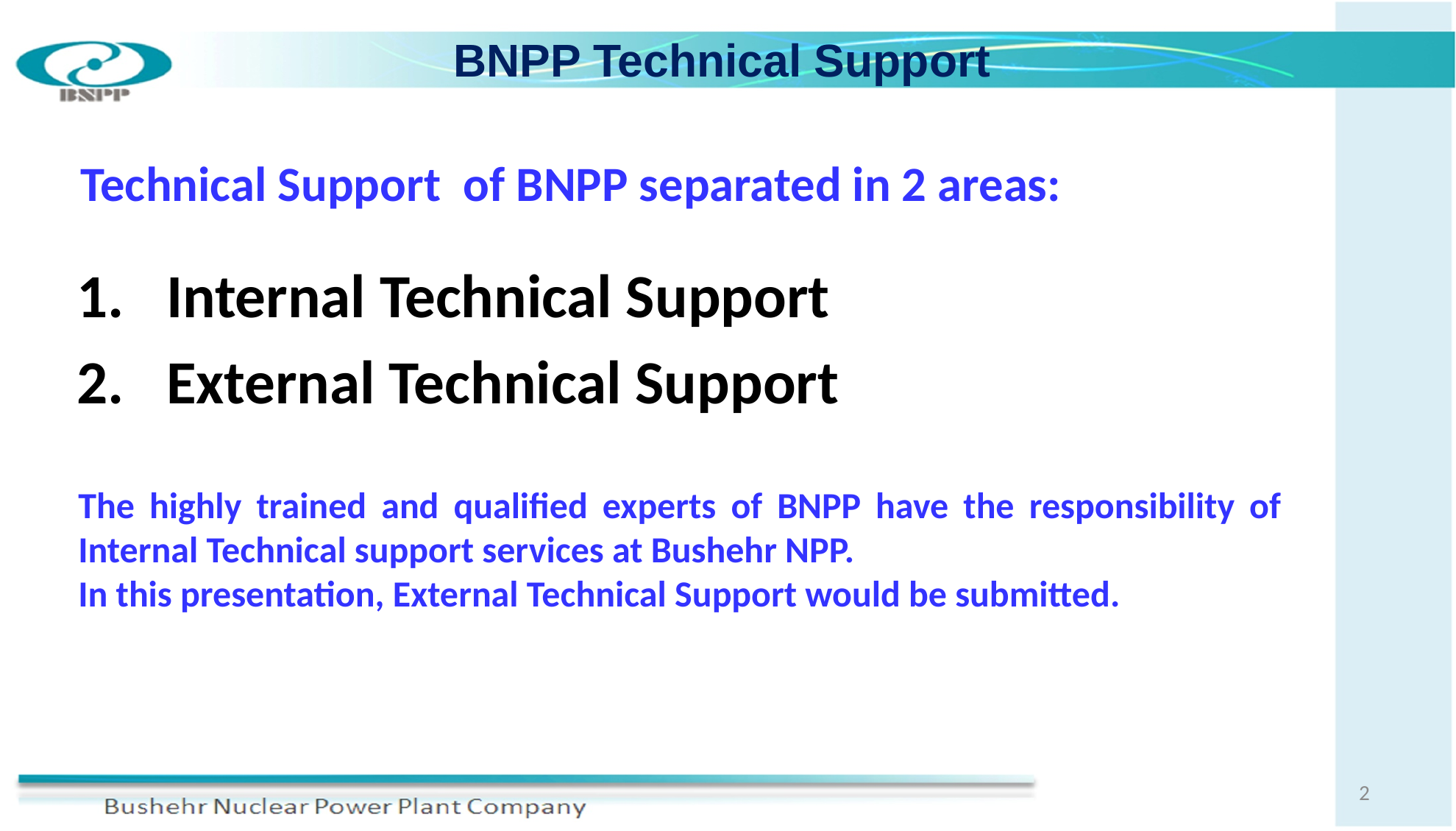

# BNPP Technical Support
Technical Support  of BNPP separated in 2 areas:
Internal Technical Support
External Technical Support
The highly trained and qualified experts of BNPP have the responsibility of Internal Technical support services at Bushehr NPP.
In this presentation, External Technical Support would be submitted.
2